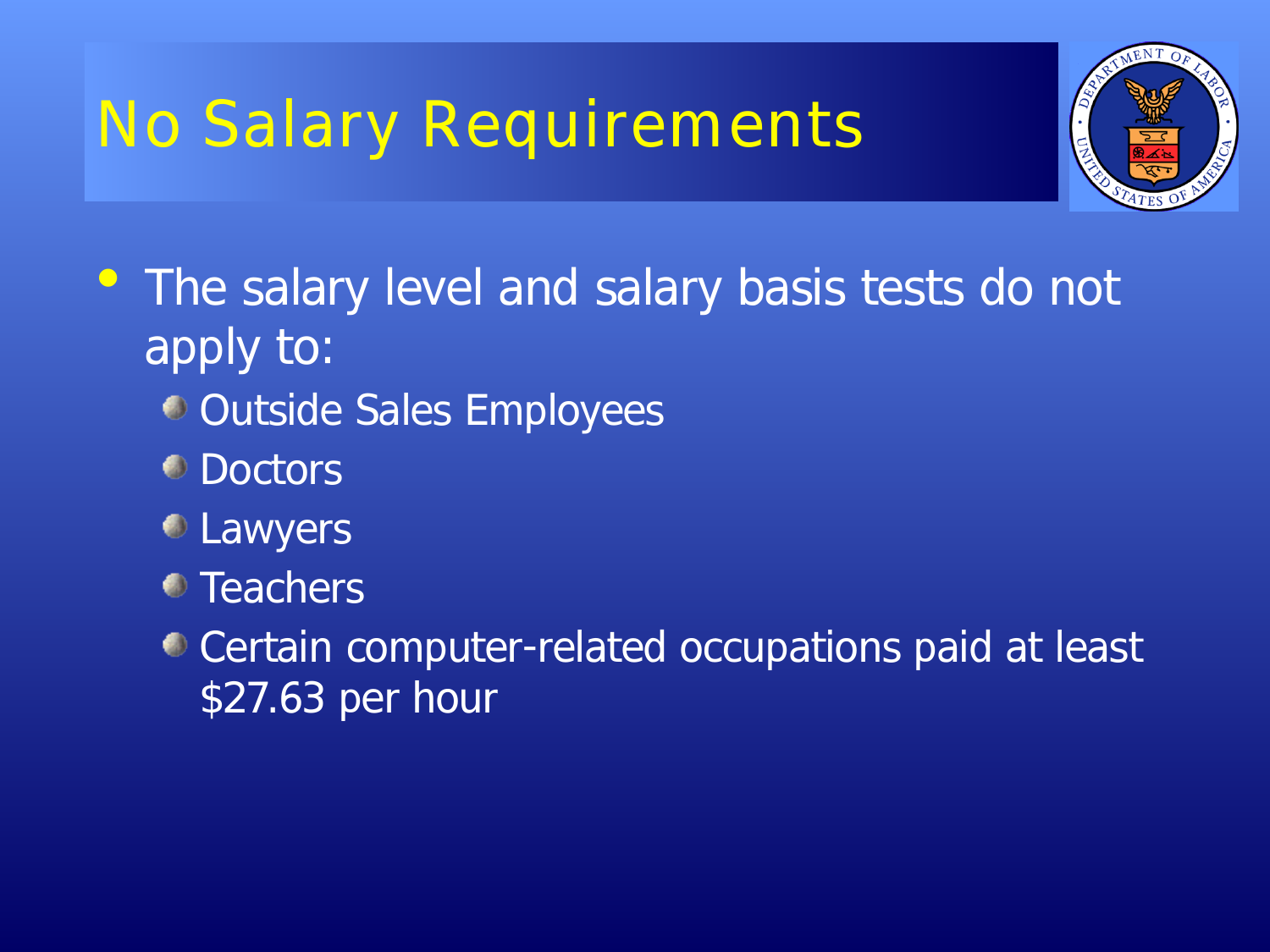

# No Salary Requirements
The salary level and salary basis tests do not apply to:
Outside Sales Employees
Doctors
Lawyers
Teachers
Certain computer-related occupations paid at least $27.63 per hour